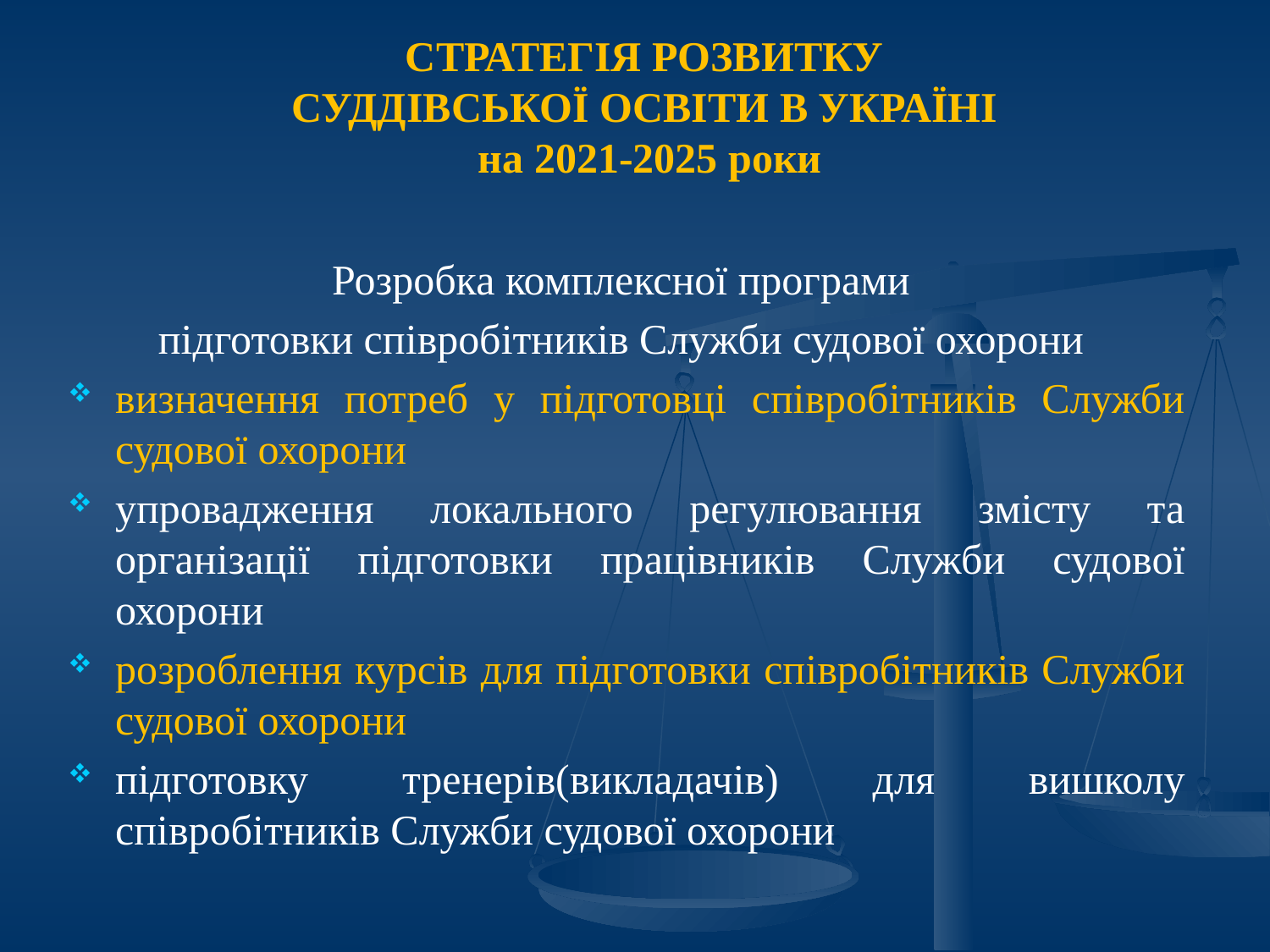

СТРАТЕГІЯ РОЗВИТКУ
СУДДІВСЬКОЇ ОСВІТИ В УКРАЇНІ
на 2021-2025 роки
Розробка комплексної програми
підготовки співробітників Служби судової охорони
визначення потреб у підготовці співробітників Служби судової охорони
упровадження локального регулювання змісту та організації підготовки працівників Служби судової охорони
розроблення курсів для підготовки співробітників Служби судової охорони
підготовку тренерів(викладачів) для вишколу співробітників Служби судової охорони